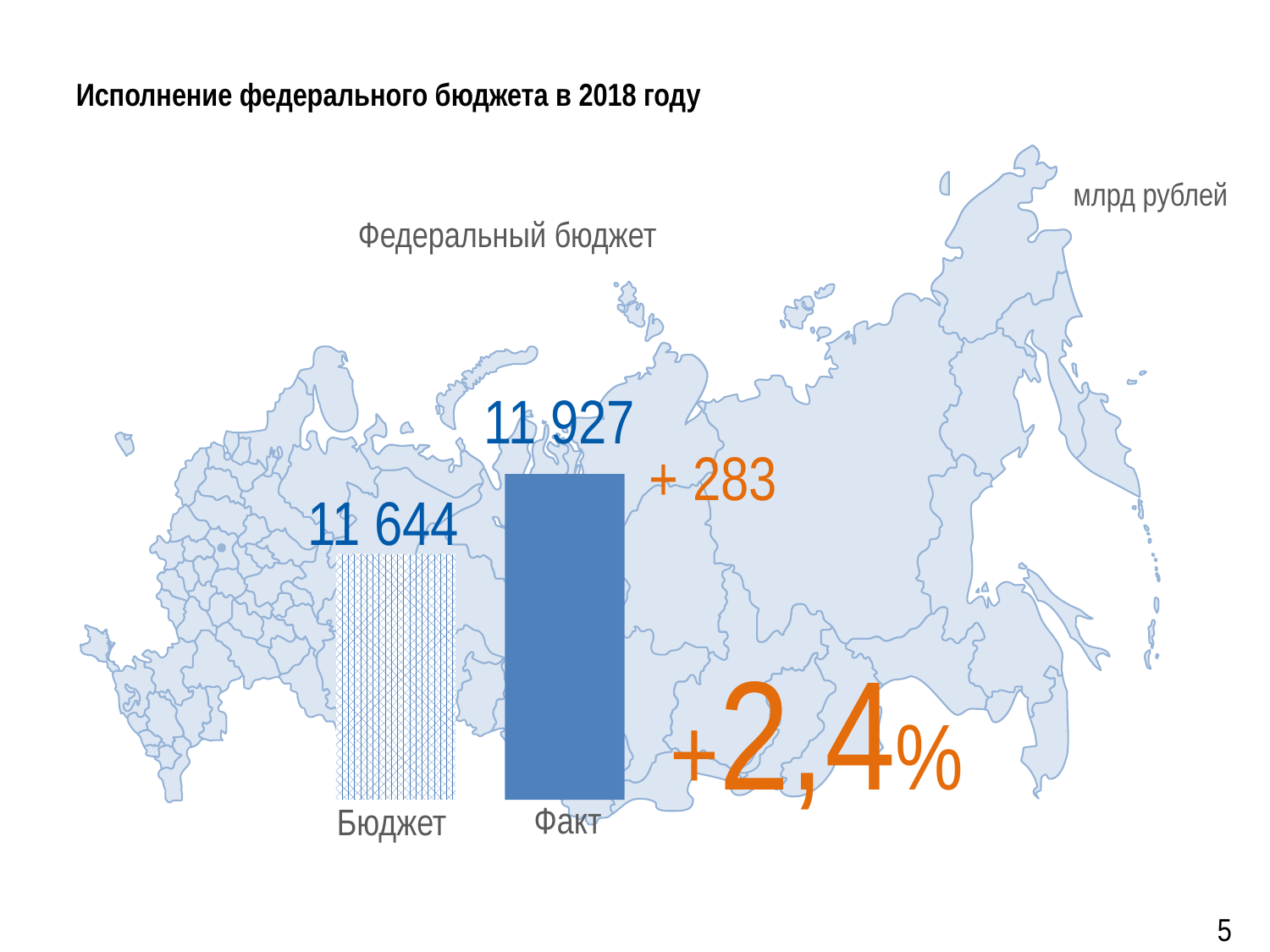

Исполнение федерального бюджета в 2018 году
млрд рублей

Федеральный бюджет
11 927
+ 283
11 644

+2,4%
Факт
Бюджет
5